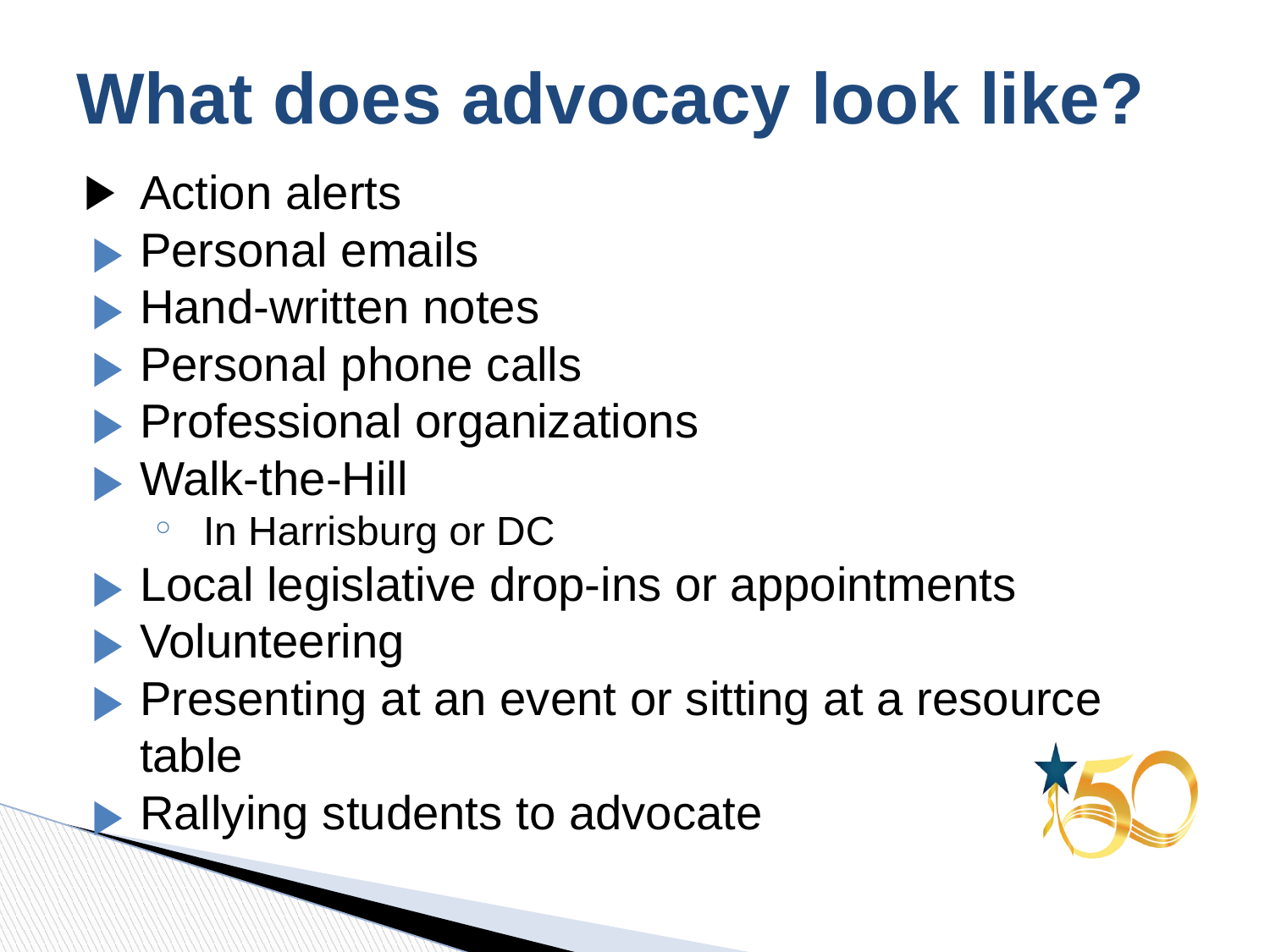

# What does advocacy look like?
Action alerts
Personal emails
Hand-written notes
Personal phone calls
Professional organizations
Walk-the-Hill
In Harrisburg or DC
Local legislative drop-ins or appointments
Volunteering
Presenting at an event or sitting at a resource table
Rallying students to advocate